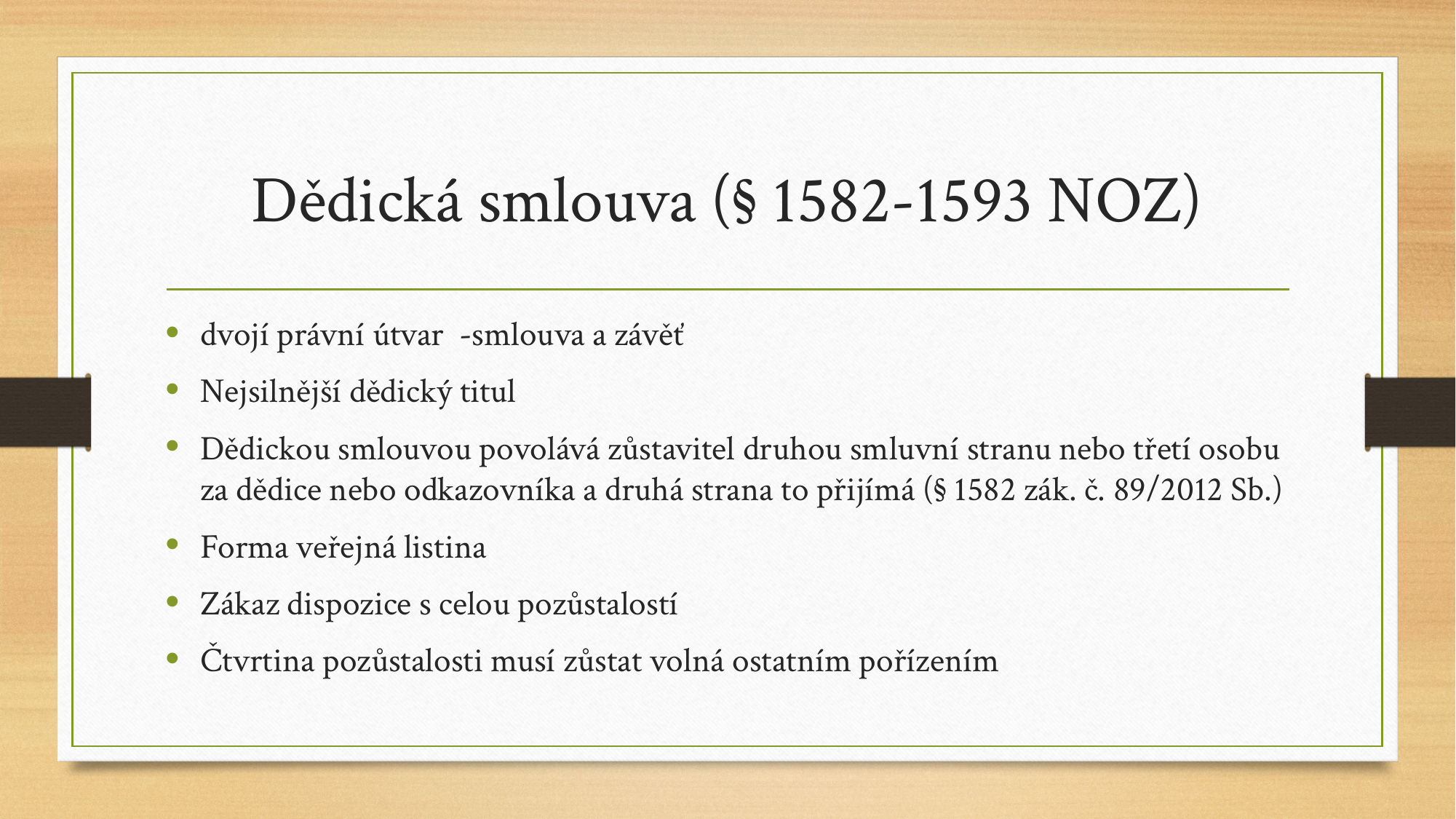

# Dědická smlouva (§ 1582-1593 NOZ)
dvojí právní útvar  -smlouva a závěť
Nejsilnější dědický titul
Dědickou smlouvou povolává zůstavitel druhou smluvní stranu nebo třetí osobu za dědice nebo odkazovníka a druhá strana to přijímá (§ 1582 zák. č. 89/2012 Sb.)
Forma veřejná listina
Zákaz dispozice s celou pozůstalostí
Čtvrtina pozůstalosti musí zůstat volná ostatním pořízením